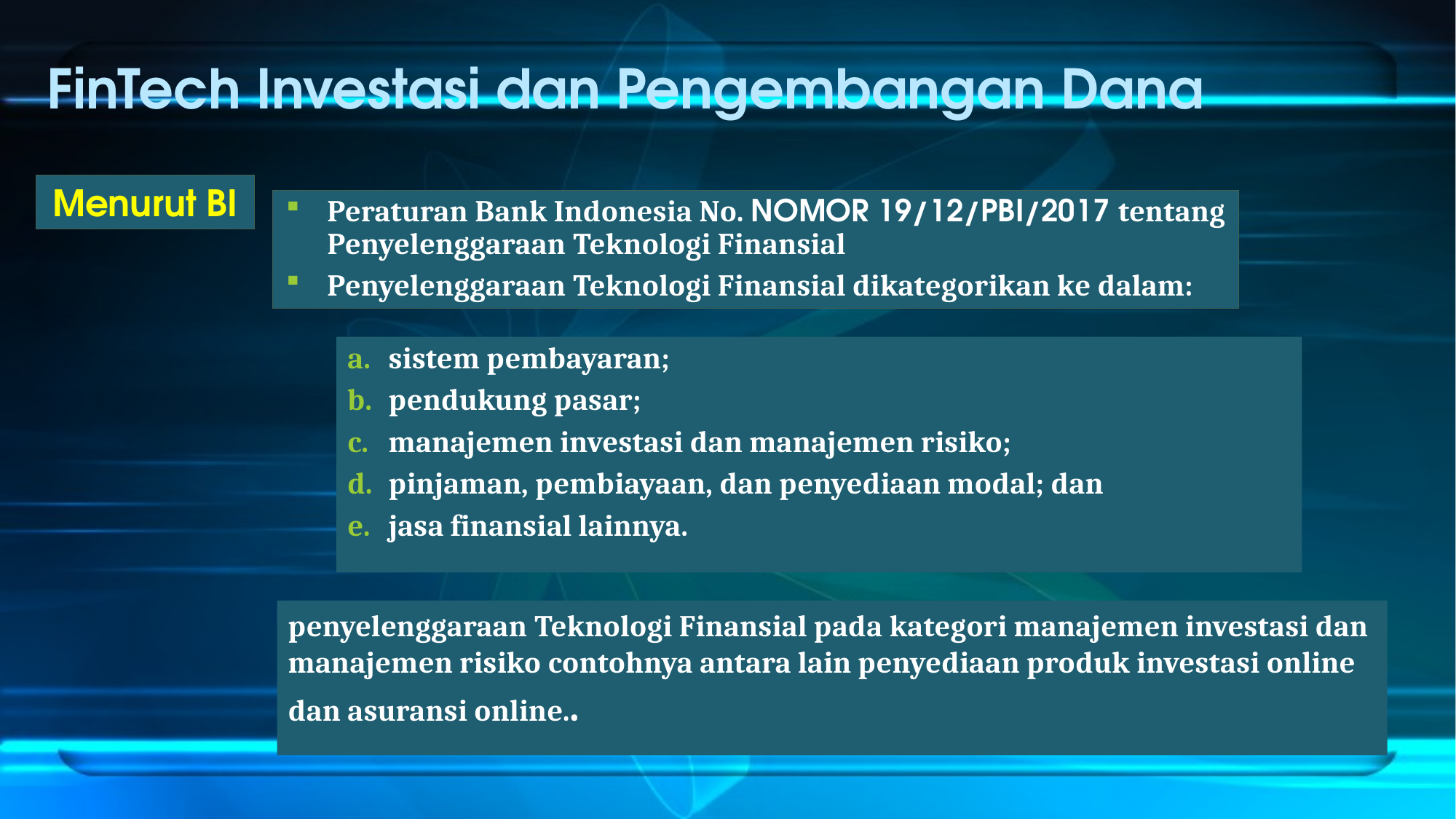

# FinTech Investasi dan Pengembangan Dana
Menurut BI
Peraturan Bank Indonesia No. NOMOR 19/12/PBI/2017 tentang Penyelenggaraan Teknologi Finansial
Penyelenggaraan Teknologi Finansial dikategorikan ke dalam:
sistem pembayaran;
pendukung pasar;
manajemen investasi dan manajemen risiko;
pinjaman, pembiayaan, dan penyediaan modal; dan
jasa finansial lainnya.
penyelenggaraan Teknologi Finansial pada kategori manajemen investasi dan manajemen risiko contohnya antara lain penyediaan produk investasi online dan asuransi online..